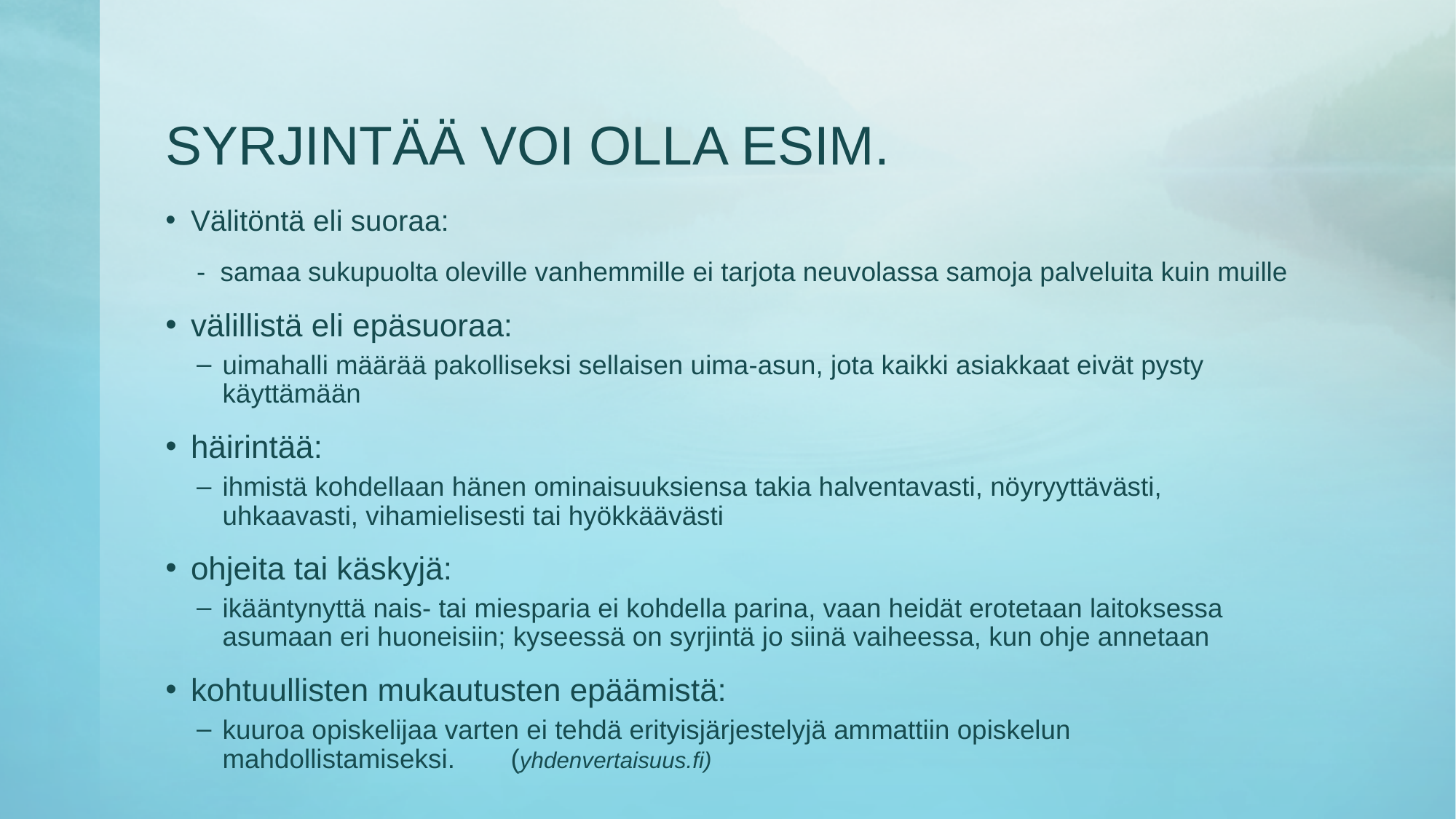

# SYRJINTÄÄ VOI OLLA ESIM.
Välitöntä eli suoraa:
-  samaa sukupuolta oleville vanhemmille ei tarjota neuvolassa samoja palveluita kuin muille
välillistä eli epäsuoraa:
uimahalli määrää pakolliseksi sellaisen uima-asun, jota kaikki asiakkaat eivät pysty käyttämään
häirintää:
ihmistä kohdellaan hänen ominaisuuksiensa takia halventavasti, nöyryyttävästi, uhkaavasti, vihamielisesti tai hyökkäävästi
ohjeita tai käskyjä:
ikääntynyttä nais- tai miesparia ei kohdella parina, vaan heidät erotetaan laitoksessa asumaan eri huoneisiin; kyseessä on syrjintä jo siinä vaiheessa, kun ohje annetaan
kohtuullisten mukautusten epäämistä:
kuuroa opiskelijaa varten ei tehdä erityisjärjestelyjä ammattiin opiskelun mahdollistamiseksi.					(yhdenvertaisuus.fi)